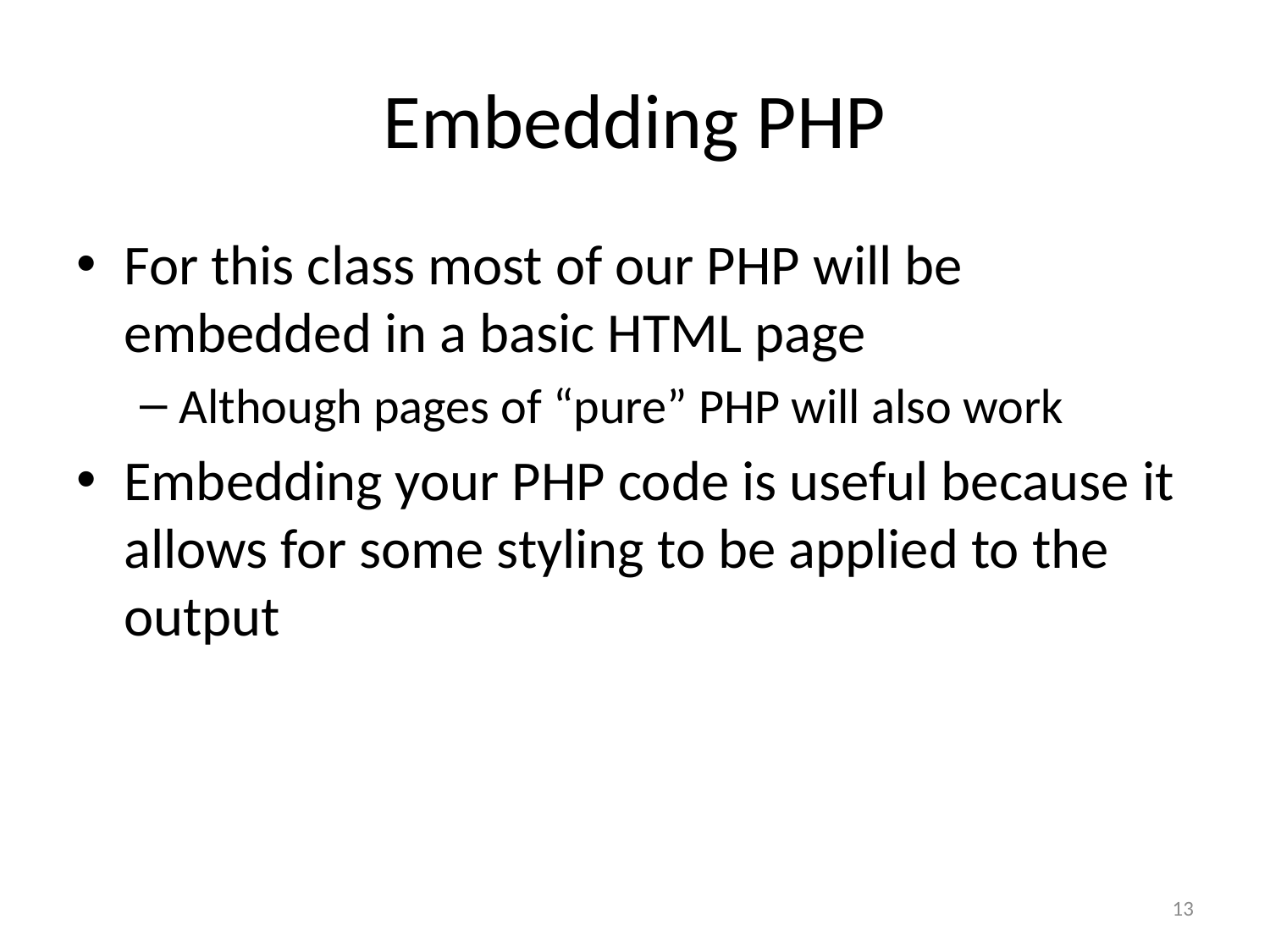

# Embedding PHP
For this class most of our PHP will be embedded in a basic HTML page
Although pages of “pure” PHP will also work
Embedding your PHP code is useful because it allows for some styling to be applied to the output

13